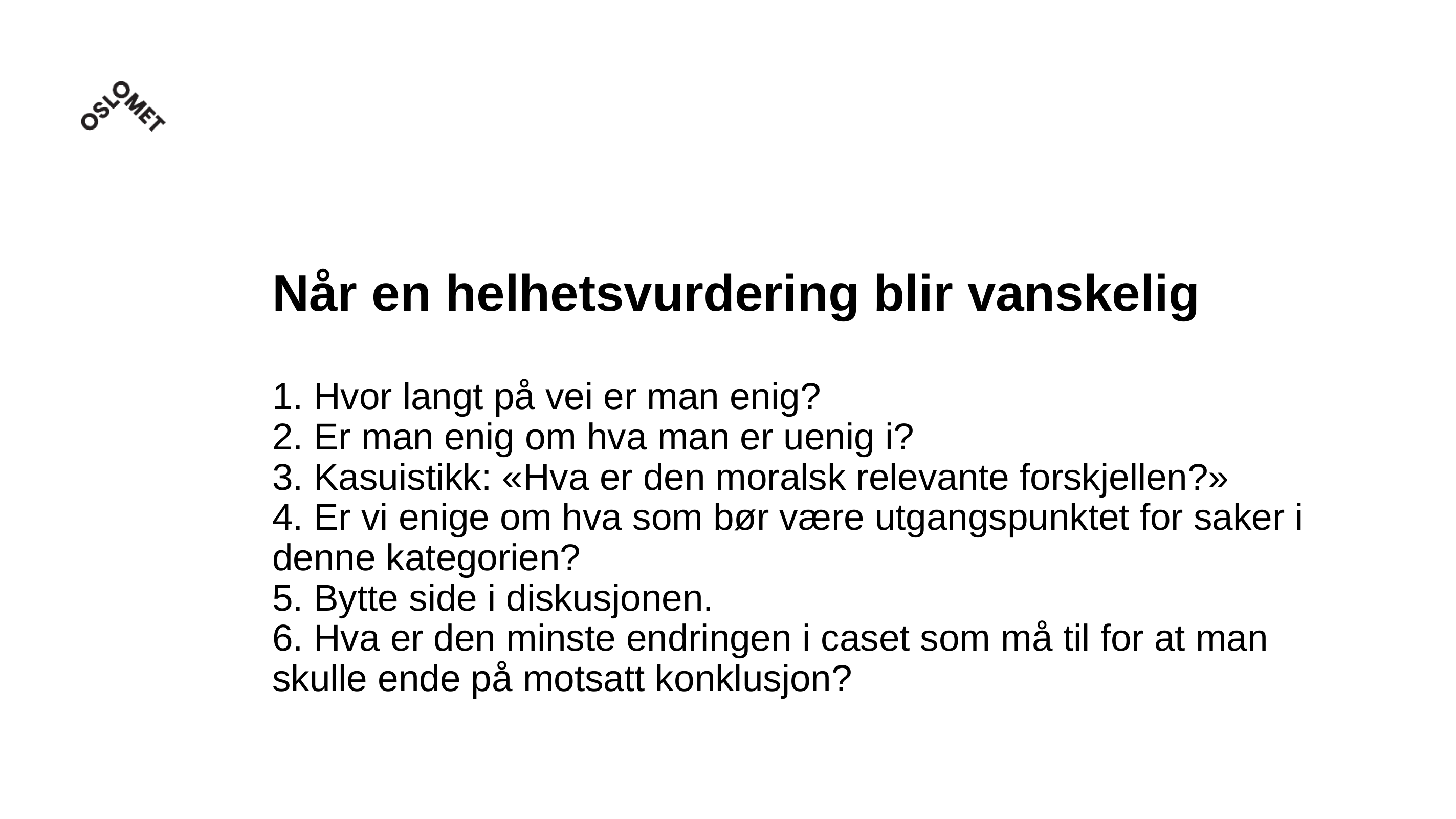

# Når en helhetsvurdering blir vanskelig 1. Hvor langt på vei er man enig? 2. Er man enig om hva man er uenig i? 3. Kasuistikk: «Hva er den moralsk relevante forskjellen?» 4. Er vi enige om hva som bør være utgangspunktet for saker i denne kategorien? 5. Bytte side i diskusjonen. 6. Hva er den minste endringen i caset som må til for at man skulle ende på motsatt konklusjon?